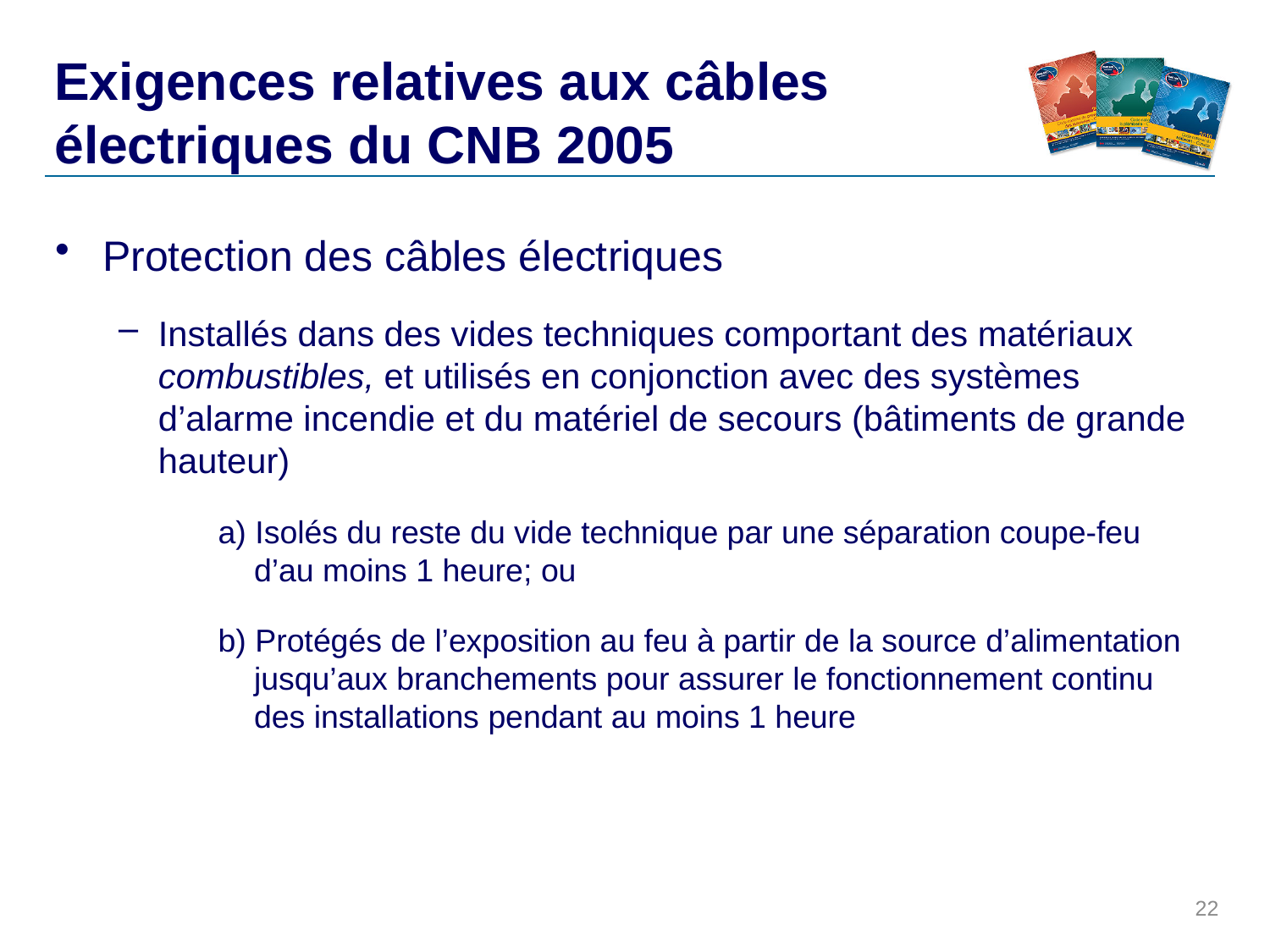

# Exigences relatives aux câbles électriques du CNB 2005
Protection des câbles électriques
Installés dans des vides techniques comportant des matériaux combustibles, et utilisés en conjonction avec des systèmes d’alarme incendie et du matériel de secours (bâtiments de grande hauteur)
a) Isolés du reste du vide technique par une séparation coupe-feu
d’au moins 1 heure; ou
b) Protégés de l’exposition au feu à partir de la source d’alimentation jusqu’aux branchements pour assurer le fonctionnement continu des installations pendant au moins 1 heure